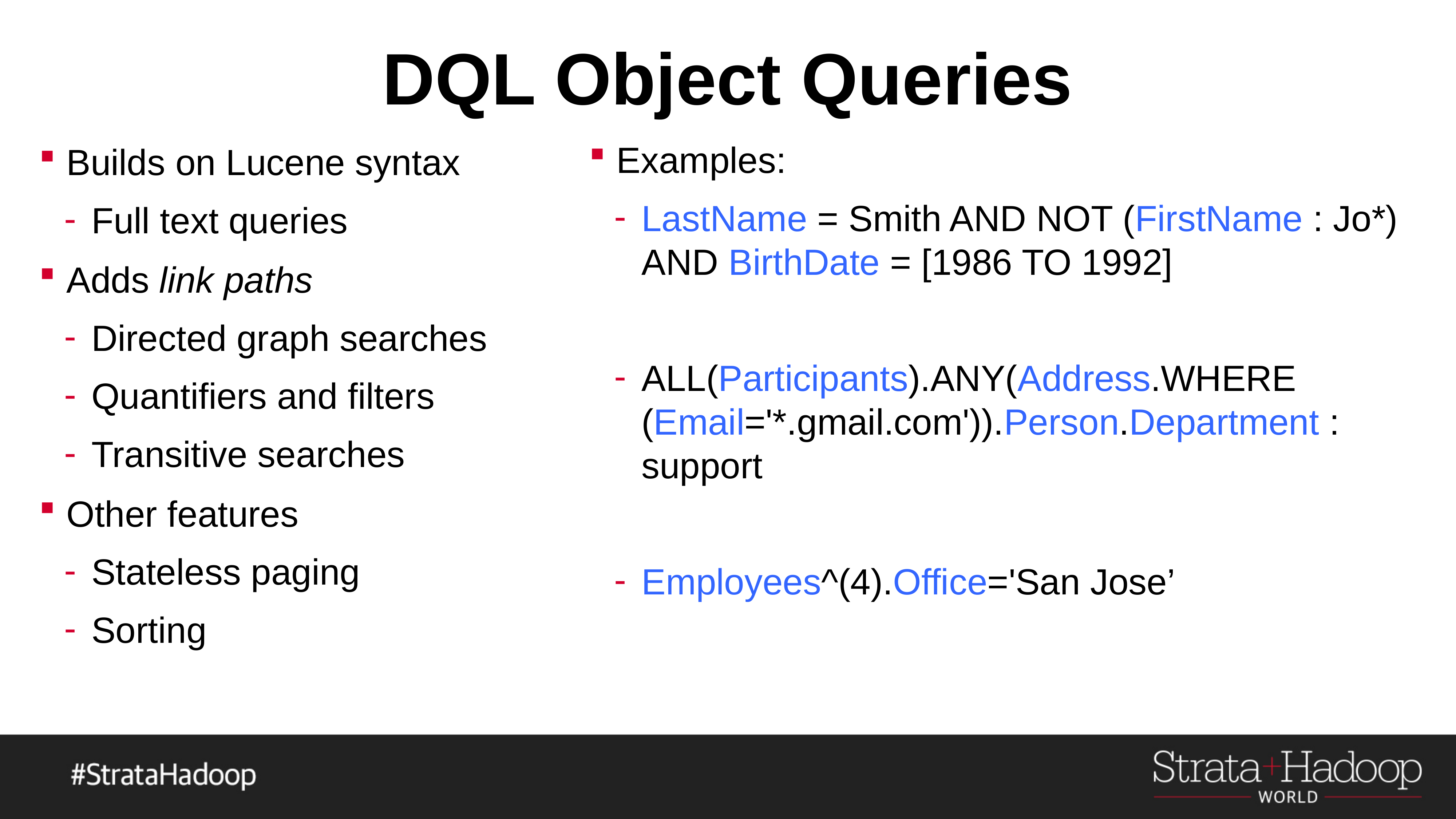

# DQL Object Queries
Examples:
LastName = Smith AND NOT (FirstName : Jo*) AND BirthDate = [1986 TO 1992]

ALL(Participants).ANY(Address.WHERE
(Email='*.gmail.com')).Person.Department : support

Employees^(4).Office='San Jose’
Builds on Lucene syntax
Full text queries
Adds link paths
Directed graph searches
Quantifiers and filters
Transitive searches
Other features
Stateless paging
Sorting